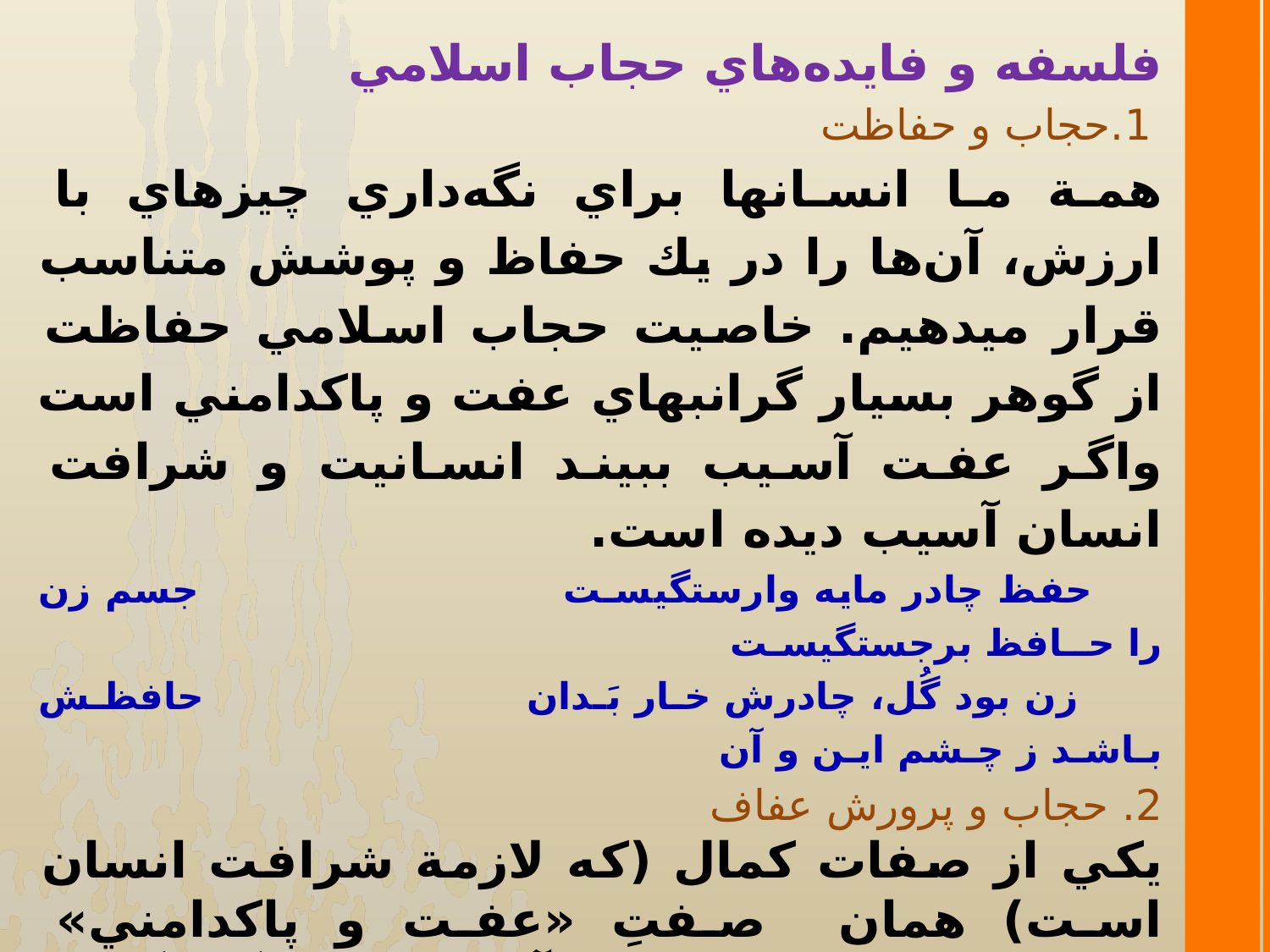

فلسفه و فايده‌هاي حجاب اسلامي
 1.حجاب و حفاظت
همة ما انسان­ها براي نگه‌داري چيزهاي با ارزش، آن‌ها ‌را در يك حفاظ و پوشش متناسب قرار مي­دهيم. خاصيت حجاب اسلامي حفاظت از گوهر بسيار گران­بهاي عفت و پاكدامني است واگر عفت آسيب ببيند انسانيت و شرافت انسان آسيب ديده است.
     حفظ چادر مايه وارستگي­سـت                          جسم زن را حــافظ برجستگي­سـت
      زن بود گُل، چادرش خـار بَـدان                       حافظـش بـاشـد ز چـشم ايـن و آن
2. حجاب و پرورش عفاف
يكي از صفات كمال (كه لازمة شرافت انسان است) همان  صفتِ «عفت و پاكدامني» مي‌باشد كه براي پرورش آن، راههاي گوناگوني وجود دارد؛ و بي شك پوشش متناسب، يكي از آن راه­هاست، اگر انسان پوشش كافي نداشته باشد عفتش پرورش نمي‌يابد و پرورش نيافتن عفّت، برابر با آسيب‌ديدن عزت و كرامت و انسانيّتِ انسان است.